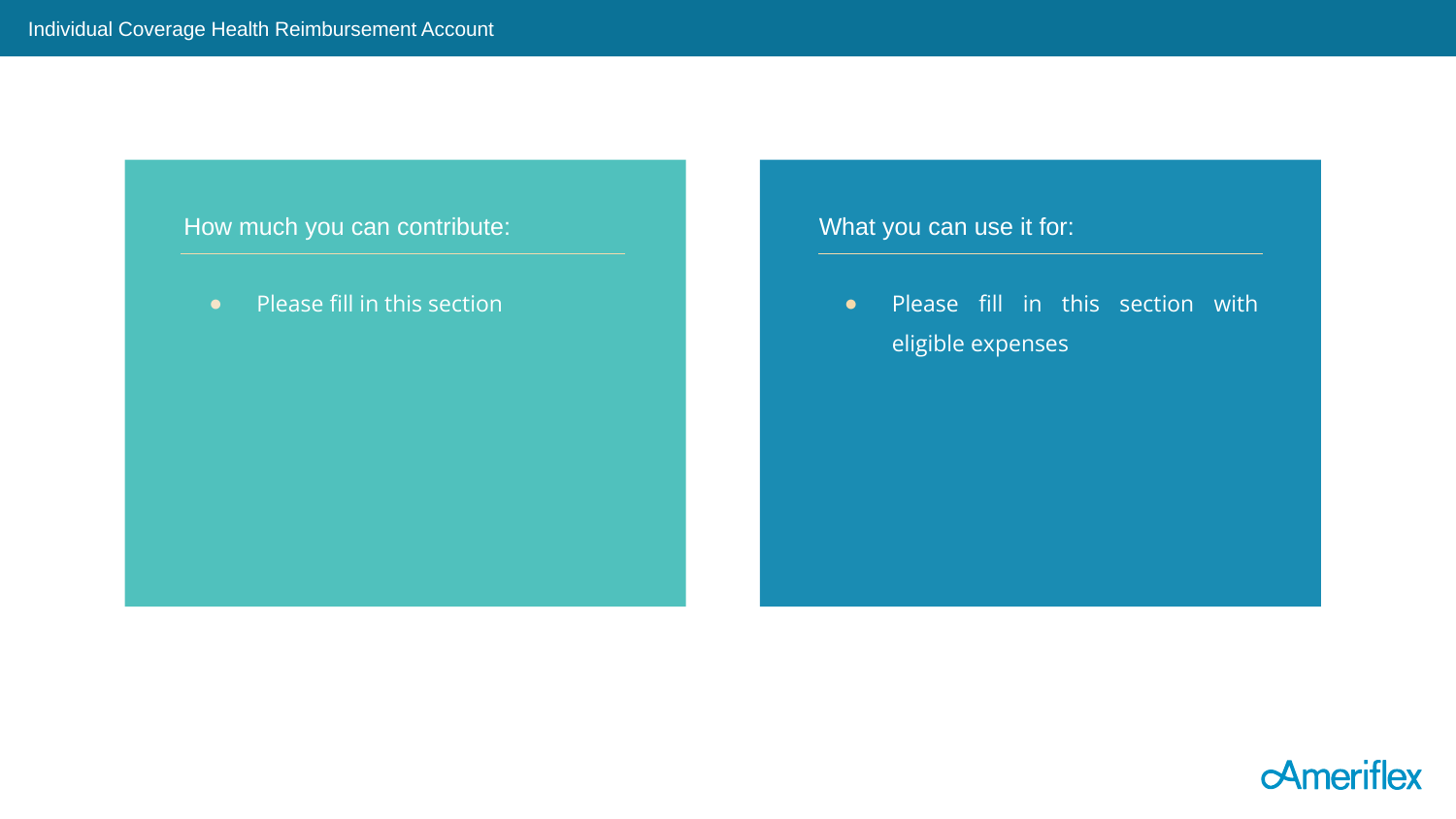

Individual Coverage Health Reimbursement Account

How much you can contribute:
Please fill in this section

What you can use it for:

Please fill in this section with eligible expenses